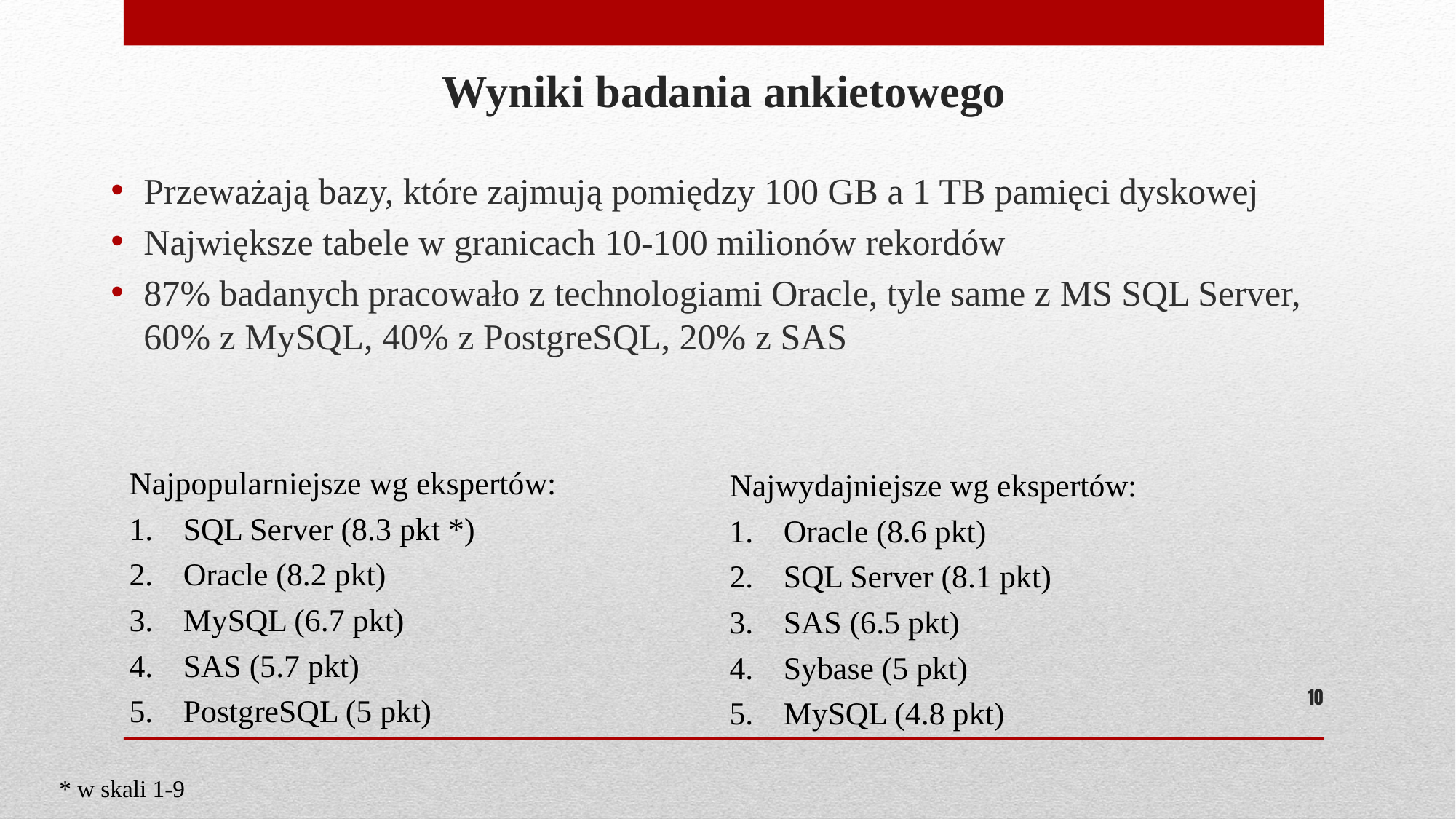

Wyniki badania ankietowego
Przeważają bazy, które zajmują pomiędzy 100 GB a 1 TB pamięci dyskowej
Największe tabele w granicach 10-100 milionów rekordów
87% badanych pracowało z technologiami Oracle, tyle same z MS SQL Server, 60% z MySQL, 40% z PostgreSQL, 20% z SAS

Najpopularniejsze wg ekspertów:
SQL Server (8.3 pkt *)
Oracle (8.2 pkt)
MySQL (6.7 pkt)
SAS (5.7 pkt)
PostgreSQL (5 pkt)
Najwydajniejsze wg ekspertów:
Oracle (8.6 pkt)
SQL Server (8.1 pkt)
SAS (6.5 pkt)
Sybase (5 pkt)
MySQL (4.8 pkt)
10
* w skali 1-9